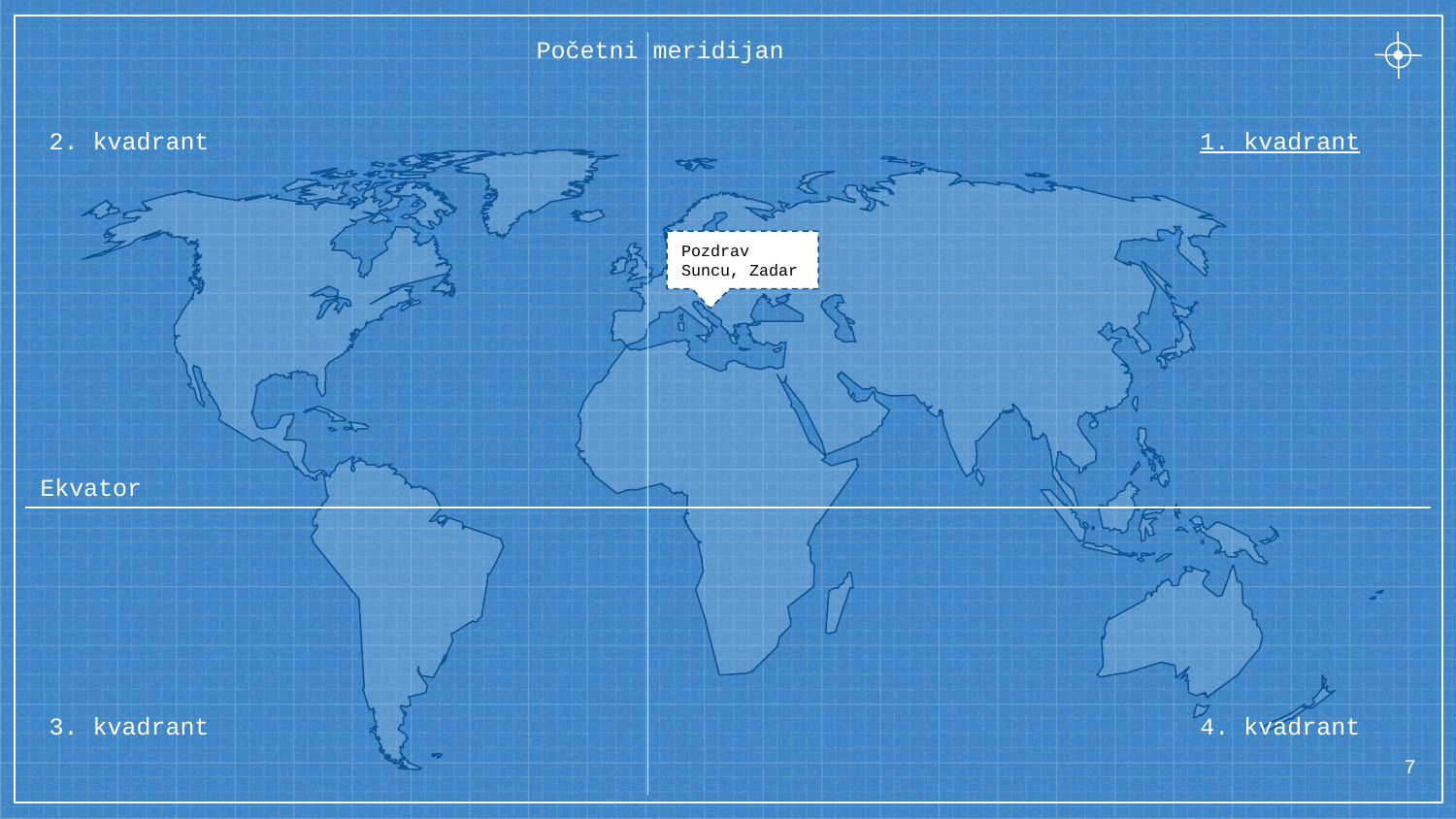

# Početni meridijan

2. kvadrant
1. kvadrant

Pozdrav Suncu, Zadar
Ekvator
3. kvadrant
4. kvadrant
7